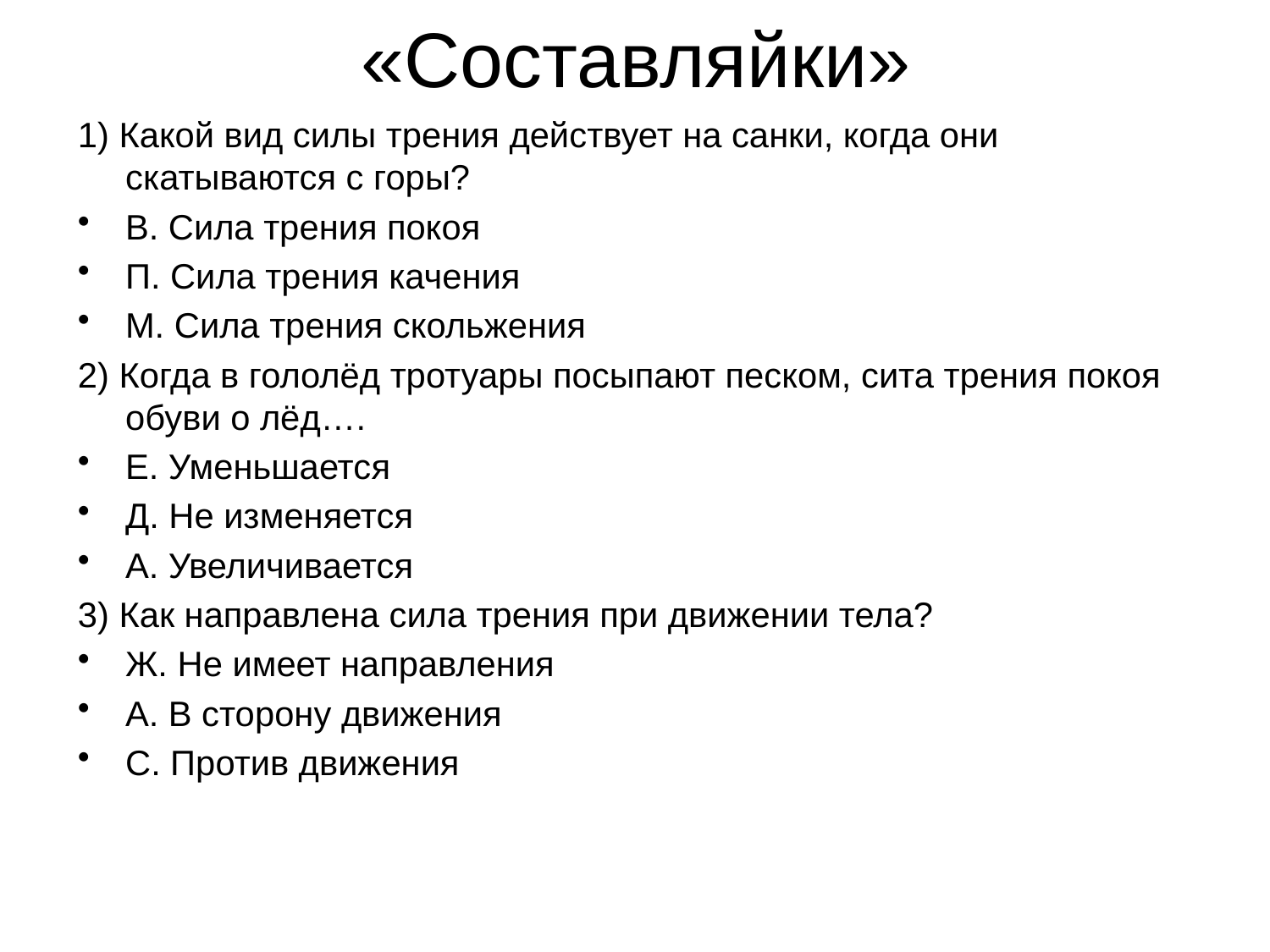

# «Составляйки»
1) Какой вид силы трения действует на санки, когда они скатываются с горы?
В. Сила трения покоя
П. Сила трения качения
М. Сила трения скольжения
2) Когда в гололёд тротуары посыпают песком, сита трения покоя обуви о лёд….
Е. Уменьшается
Д. Не изменяется
А. Увеличивается
3) Как направлена сила трения при движении тела?
Ж. Не имеет направления
А. В сторону движения
С. Против движения